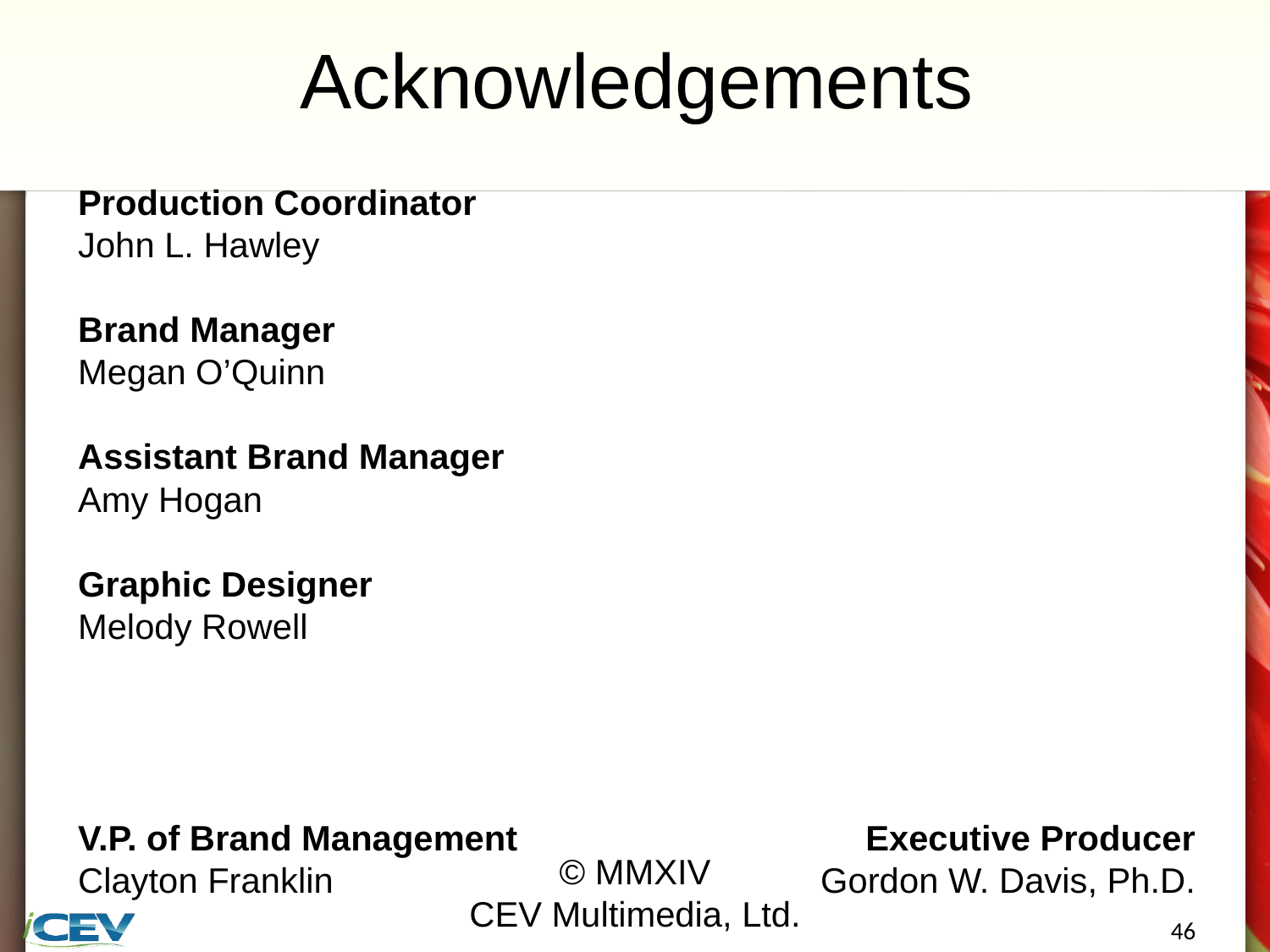

# Acknowledgements
Production Coordinator
John L. Hawley

Brand Manager
Megan O’Quinn

Assistant Brand Manager
Amy Hogan

Graphic Designer
Melody Rowell

V.P. of Brand Management
Clayton Franklin

Executive Producer
Gordon W. Davis, Ph.D.
© MMXIV
CEV Multimedia, Ltd.